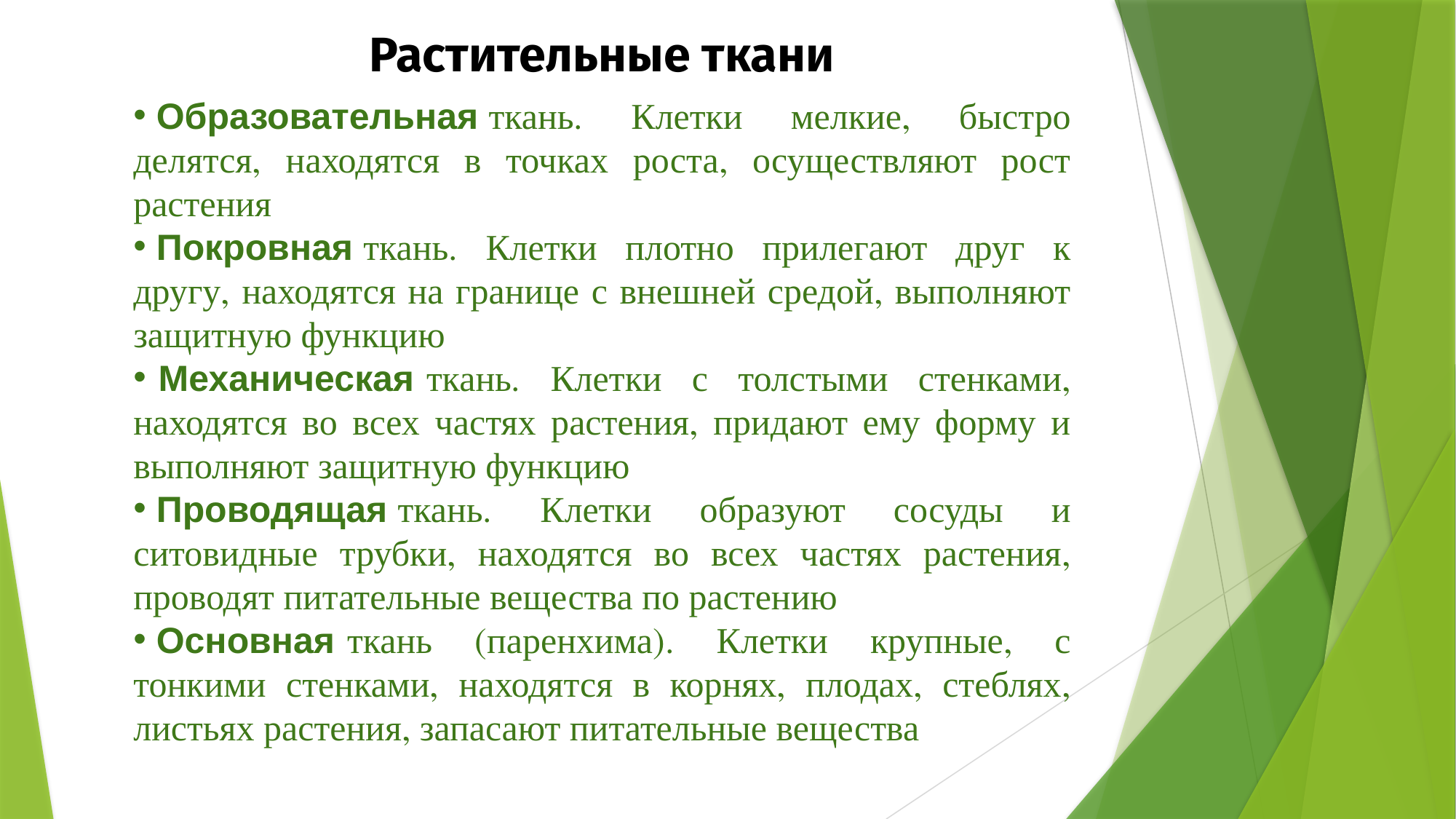

Растительные ткани
 Образовательная ткань. Клетки мелкие, быстро делятся, находятся в точках роста, осуществляют рост растения
 Покровная ткань. Клетки плотно прилегают друг к другу, находятся на границе с внешней средой, выполняют защитную функцию
 Механическая ткань. Клетки с толстыми стенками, находятся во всех частях растения, придают ему форму и выполняют защитную функцию
 Проводящая ткань. Клетки образуют сосуды и ситовидные трубки, находятся во всех частях растения, проводят питательные вещества по растению
 Основная ткань (паренхима). Клетки крупные, с тонкими стенками, находятся в корнях, плодах, стеблях, листьях растения, запасают питательные вещества